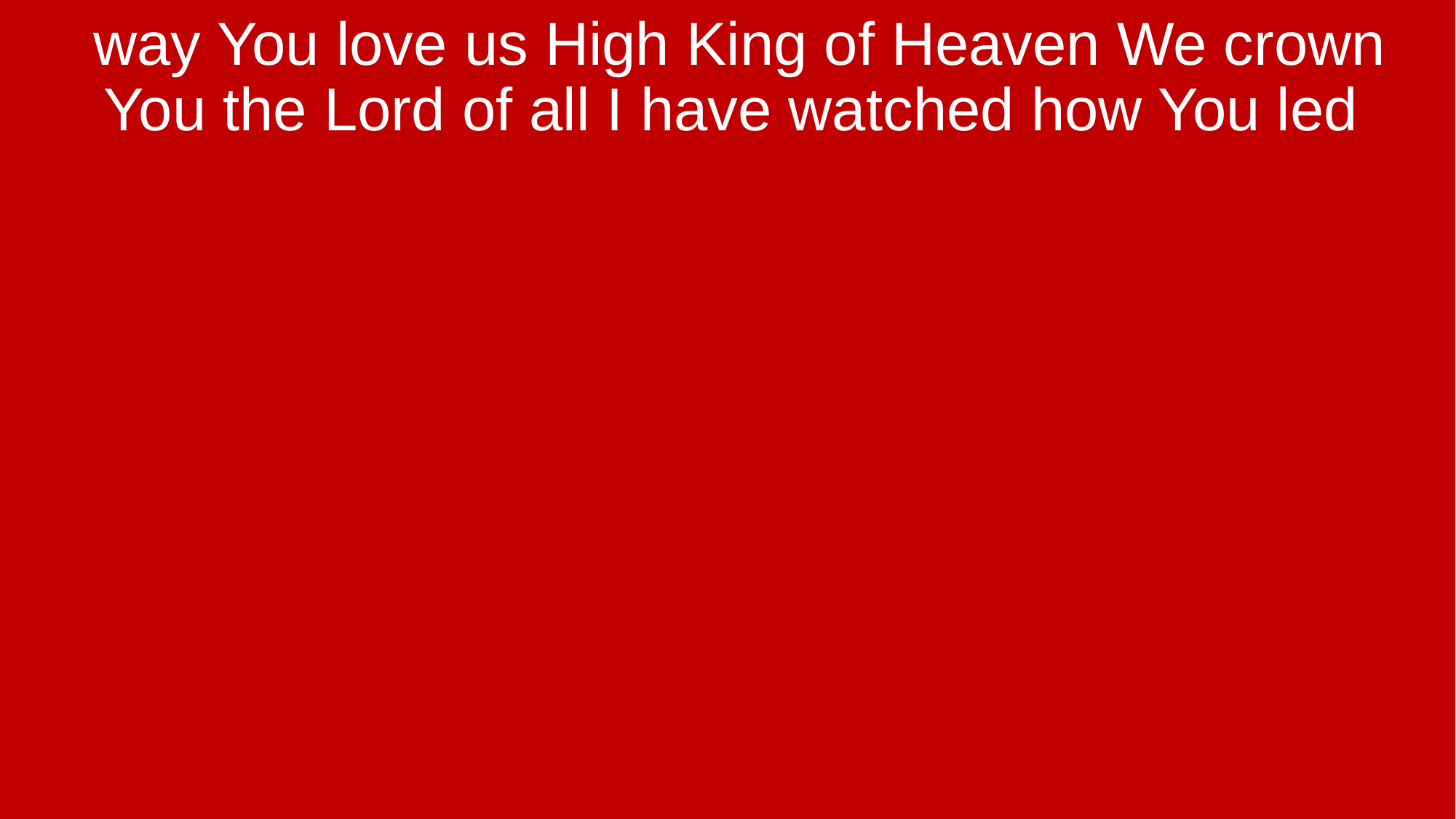

way You love us High King of Heaven We crown You the Lord of all I have watched how You led